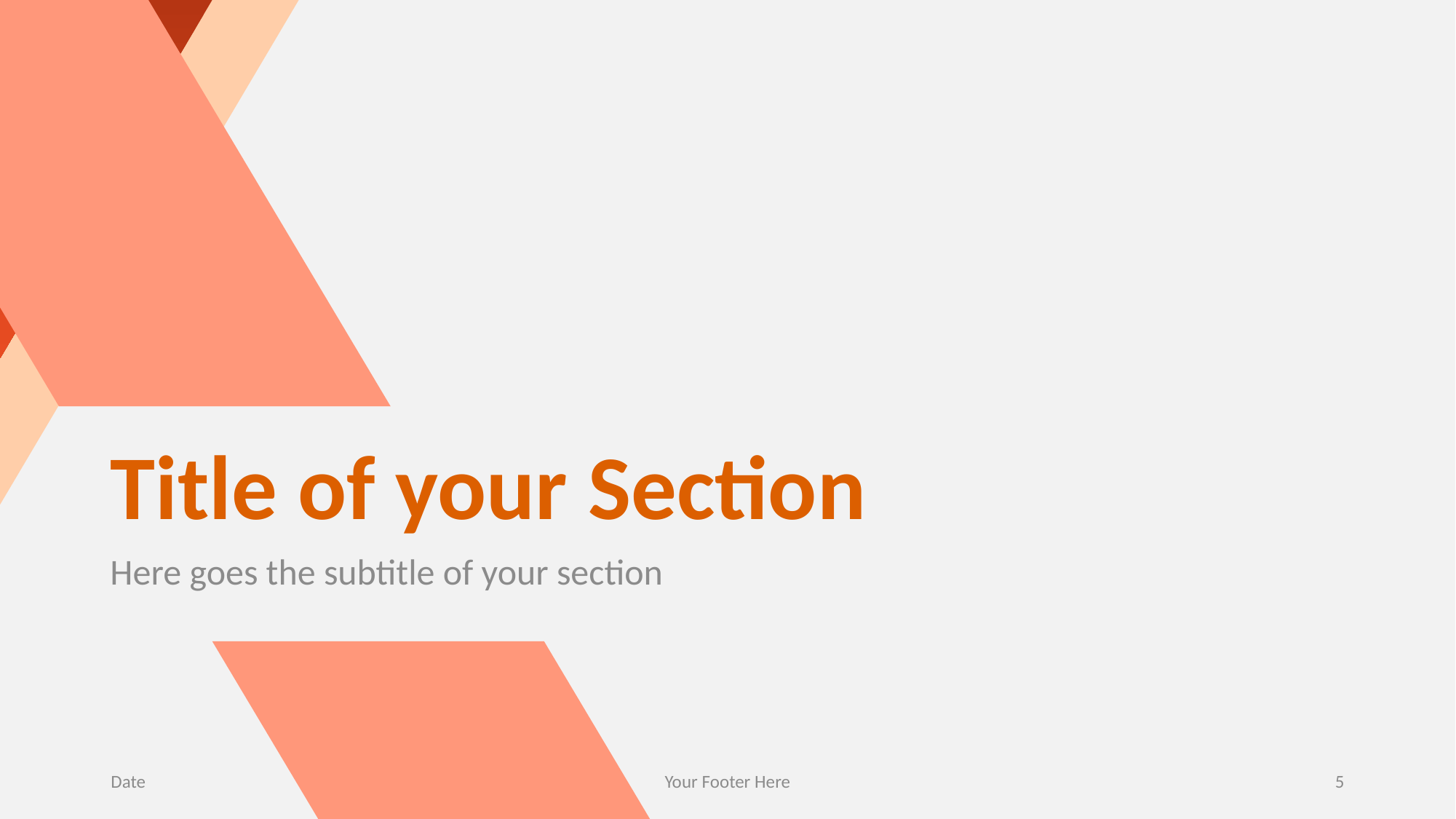

# Title of your Section
Here goes the subtitle of your section

Date
Your Footer Here
5